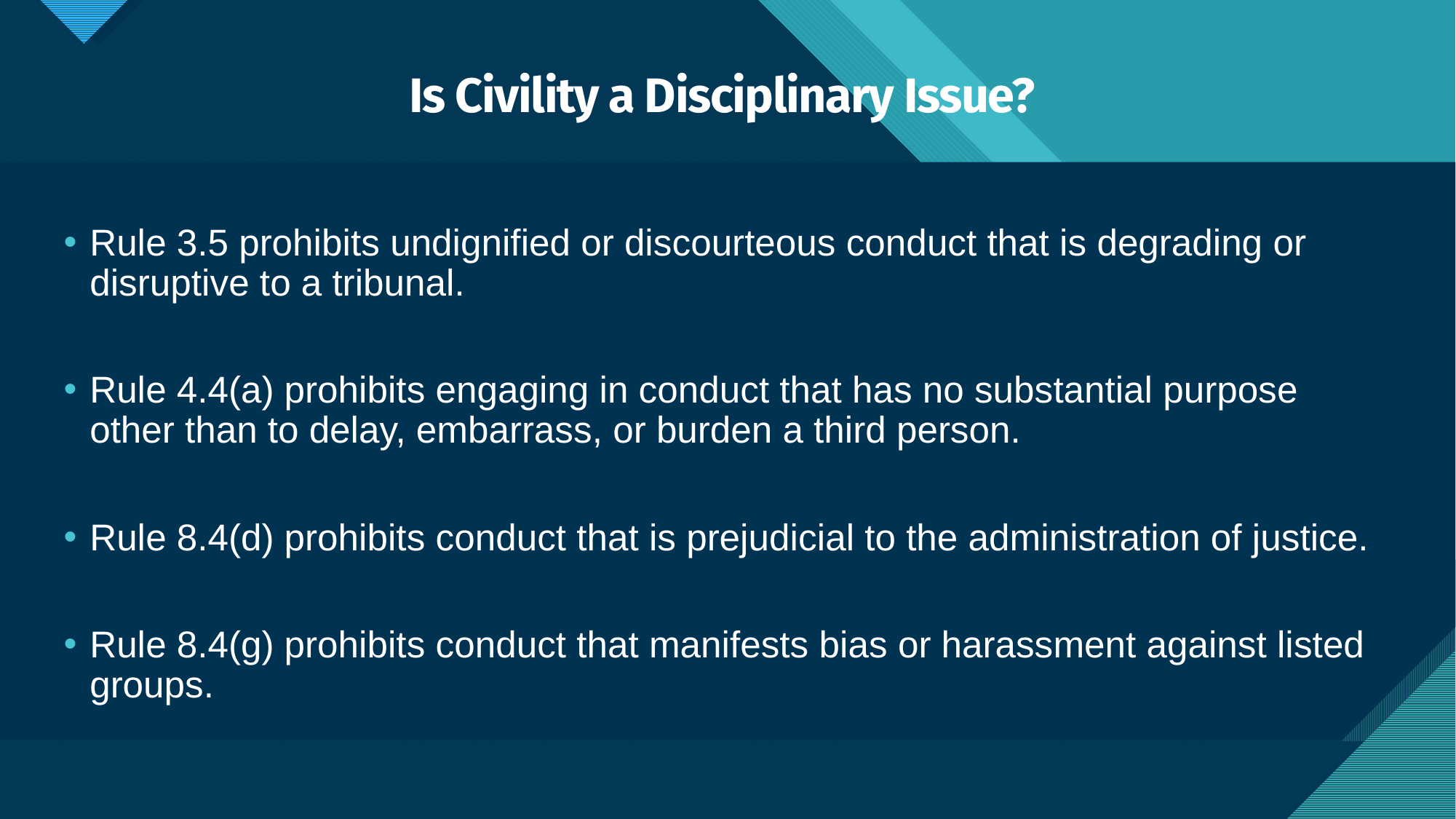

# Is Civility a Disciplinary Issue?
Rule 3.5 prohibits undignified or discourteous conduct that is degrading or disruptive to a tribunal.

Rule 4.4(a) prohibits engaging in conduct that has no substantial purpose other than to delay, embarrass, or burden a third person.

Rule 8.4(d) prohibits conduct that is prejudicial to the administration of justice.

Rule 8.4(g) prohibits conduct that manifests bias or harassment against listed groups.